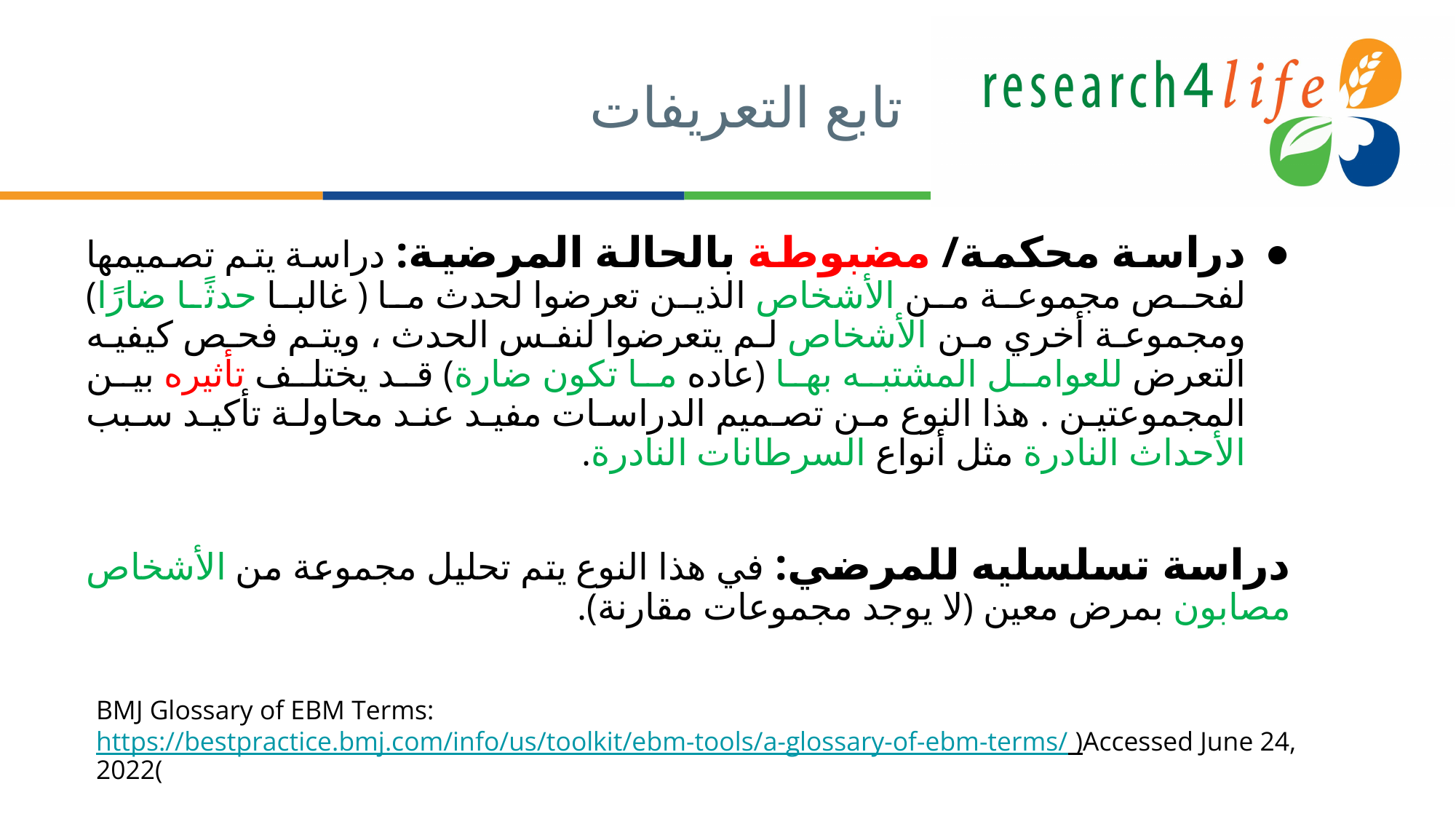

# تابع التعريفات
دراسة محكمة/ مضبوطة بالحالة المرضية: دراسة يتم تصميمها لفحص مجموعة من الأشخاص الذين تعرضوا لحدث ما ( غالبا حدثًا ضارًا) ومجموعة أخري من الأشخاص لم يتعرضوا لنفس الحدث ، ويتم فحص كيفيه التعرض للعوامل المشتبه بها (عاده ما تكون ضارة) قد يختلف تأثيره بين المجموعتين . هذا النوع من تصميم الدراسات مفيد عند محاولة تأكيد سبب الأحداث النادرة مثل أنواع السرطانات النادرة.

دراسة تسلسليه للمرضي: في هذا النوع يتم تحليل مجموعة من الأشخاص مصابون بمرض معين (لا يوجد مجموعات مقارنة).

BMJ Glossary of EBM Terms: https://bestpractice.bmj.com/info/us/toolkit/ebm-tools/a-glossary-of-ebm-terms/ )Accessed June 24, 2022(